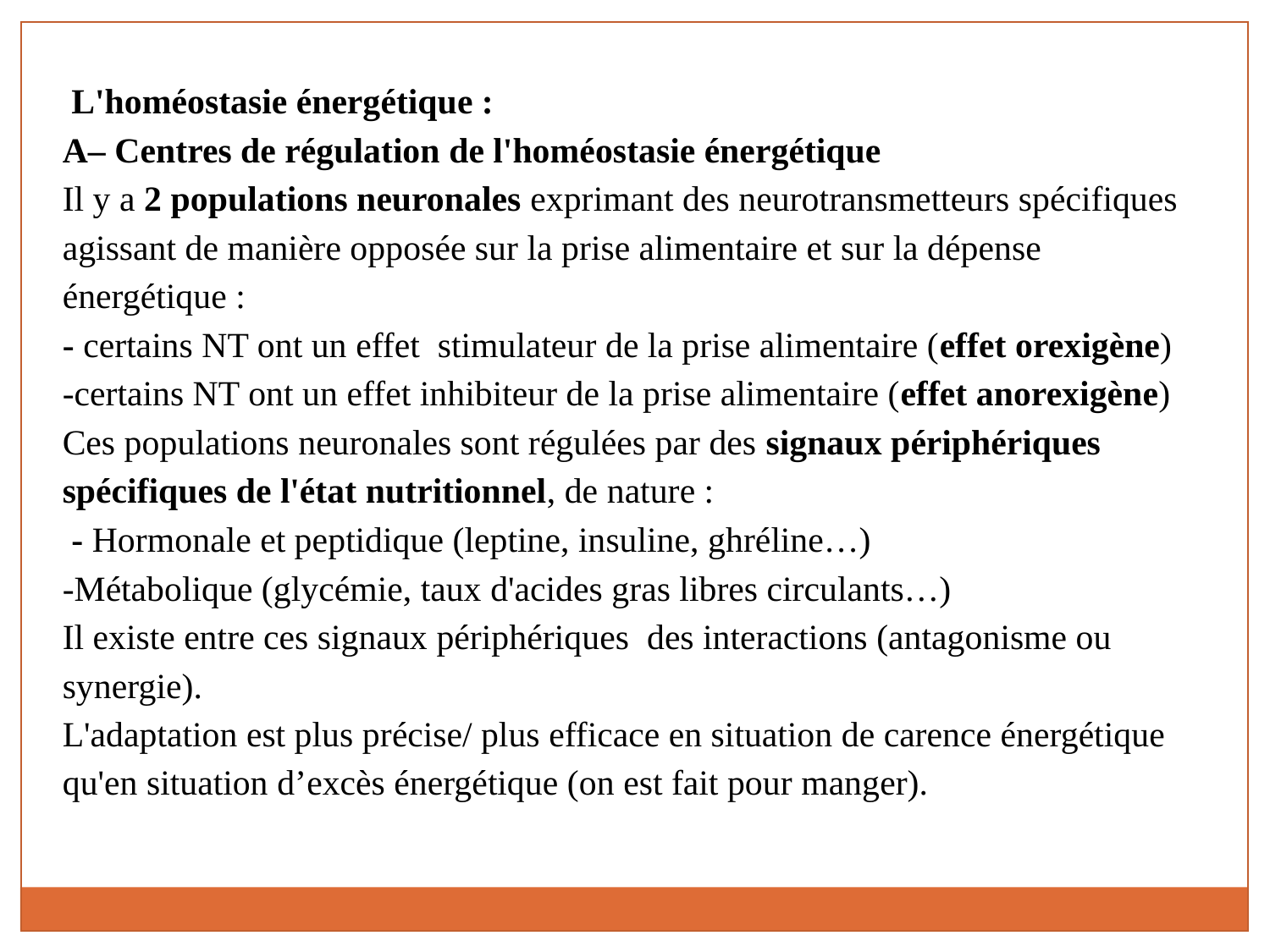

L'homéostasie énergétique :
A– Centres de régulation de l'homéostasie énergétique
Il y a 2 populations neuronales exprimant des neurotransmetteurs spécifiques agissant de manière opposée sur la prise alimentaire et sur la dépense énergétique :
- certains NT ont un effet  stimulateur de la prise alimentaire (effet orexigène)
-certains NT ont un effet inhibiteur de la prise alimentaire (effet anorexigène)
Ces populations neuronales sont régulées par des signaux périphériques spécifiques de l'état nutritionnel, de nature :
 - Hormonale et peptidique (leptine, insuline, ghréline…)
-Métabolique (glycémie, taux d'acides gras libres circulants…)
Il existe entre ces signaux périphériques  des interactions (antagonisme ou synergie).
L'adaptation est plus précise/ plus efficace en situation de carence énergétique qu'en situation d’excès énergétique (on est fait pour manger).